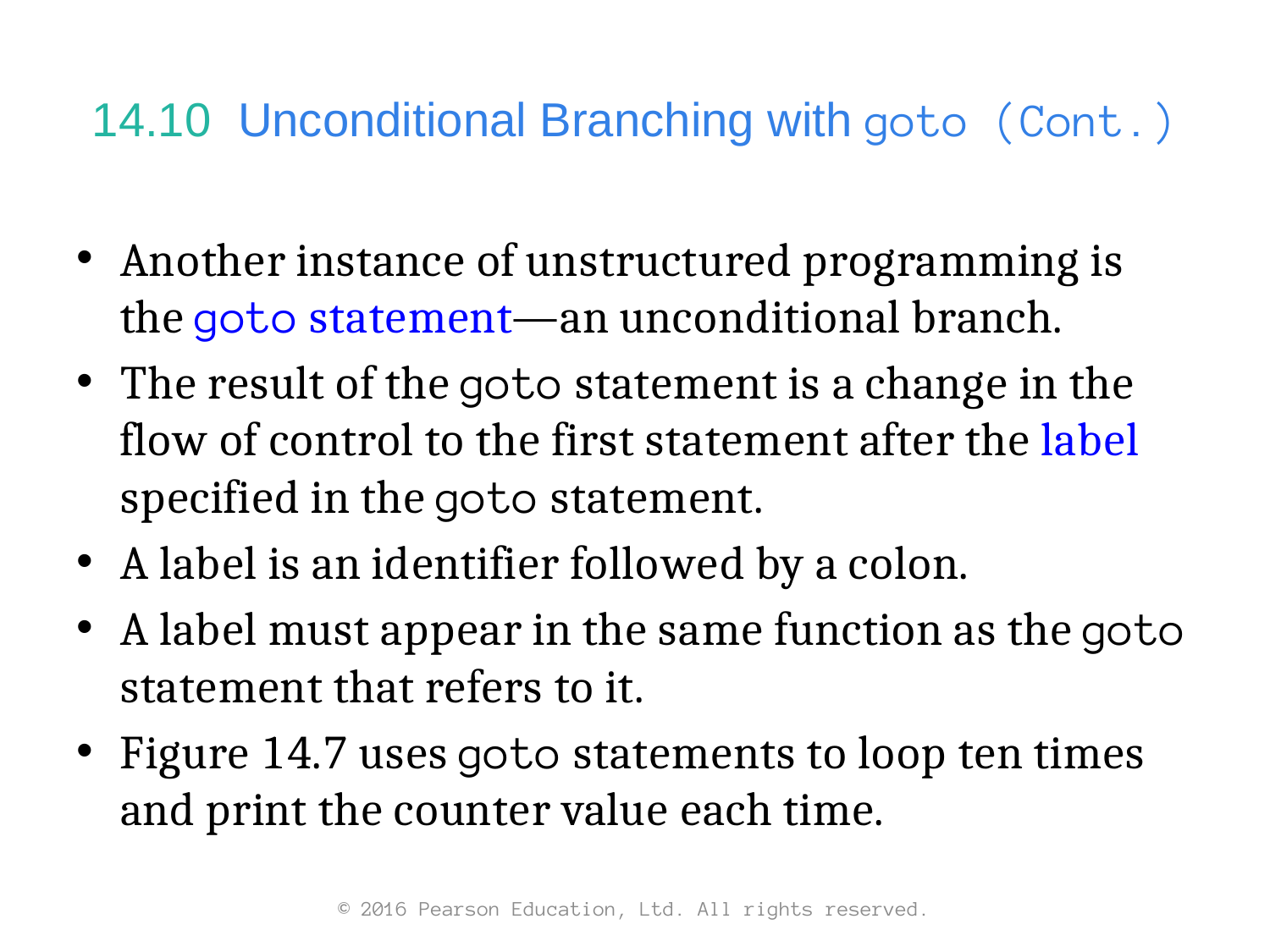

# 14.10  Unconditional Branching with goto (Cont.)
Another instance of unstructured programming is the goto statement—an unconditional branch.
The result of the goto statement is a change in the flow of control to the first statement after the label specified in the goto statement.
A label is an identifier followed by a colon.
A label must appear in the same function as the goto statement that refers to it.
Figure 14.7 uses goto statements to loop ten times and print the counter value each time.
© 2016 Pearson Education, Ltd. All rights reserved.